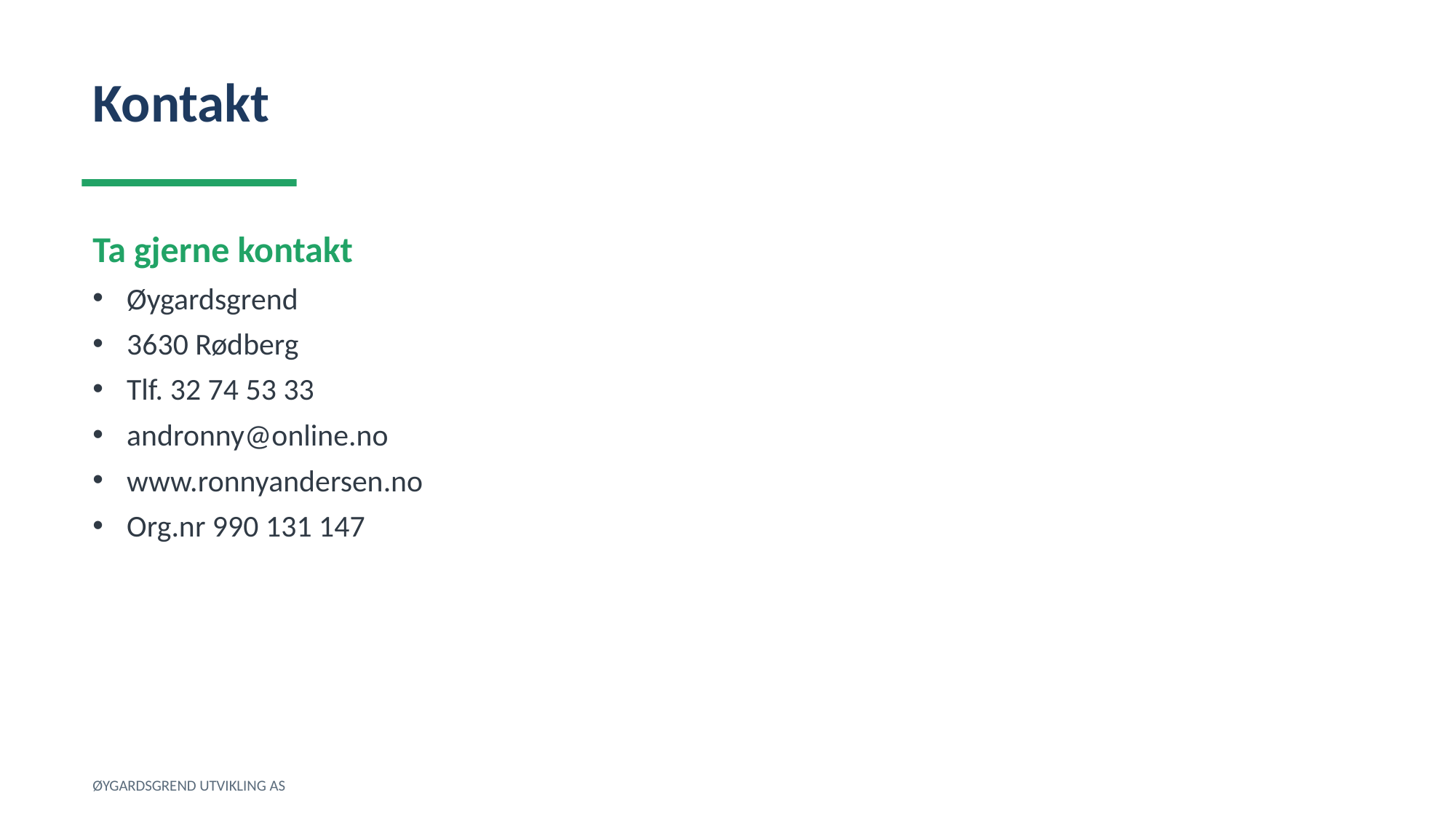

Kontakt

Ta gjerne kontakt
Øygardsgrend
3630 Rødberg
Tlf. 32 74 53 33
andronny@online.no
www.ronnyandersen.no
Org.nr 990 131 147
ØYGARDSGREND UTVIKLING AS